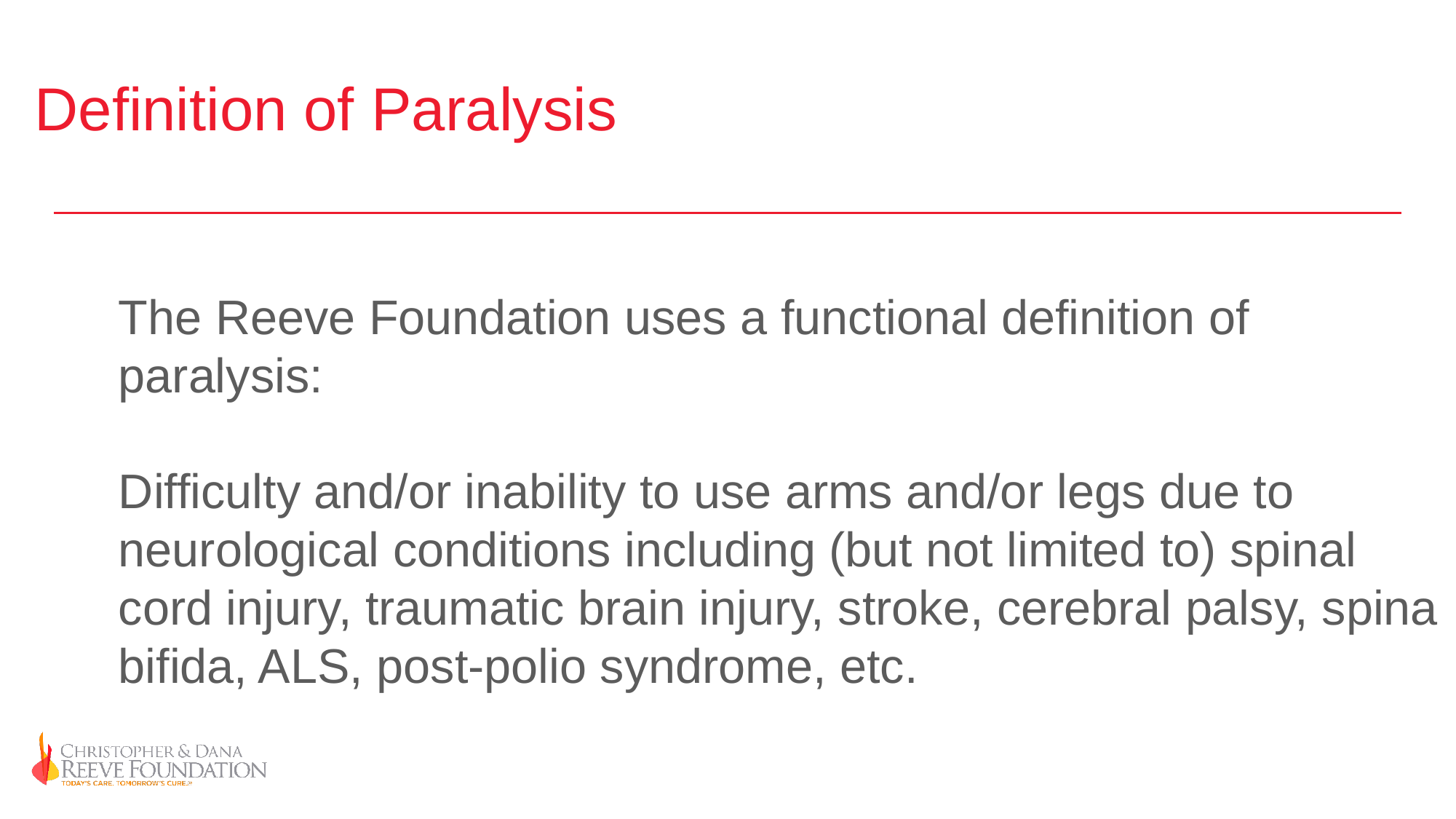

# Definition of Paralysis

The Reeve Foundation uses a functional definition of paralysis:

Difficulty and/or inability to use arms and/or legs due to neurological conditions including (but not limited to) spinal cord injury, traumatic brain injury, stroke, cerebral palsy, spina bifida, ALS, post-polio syndrome, etc.